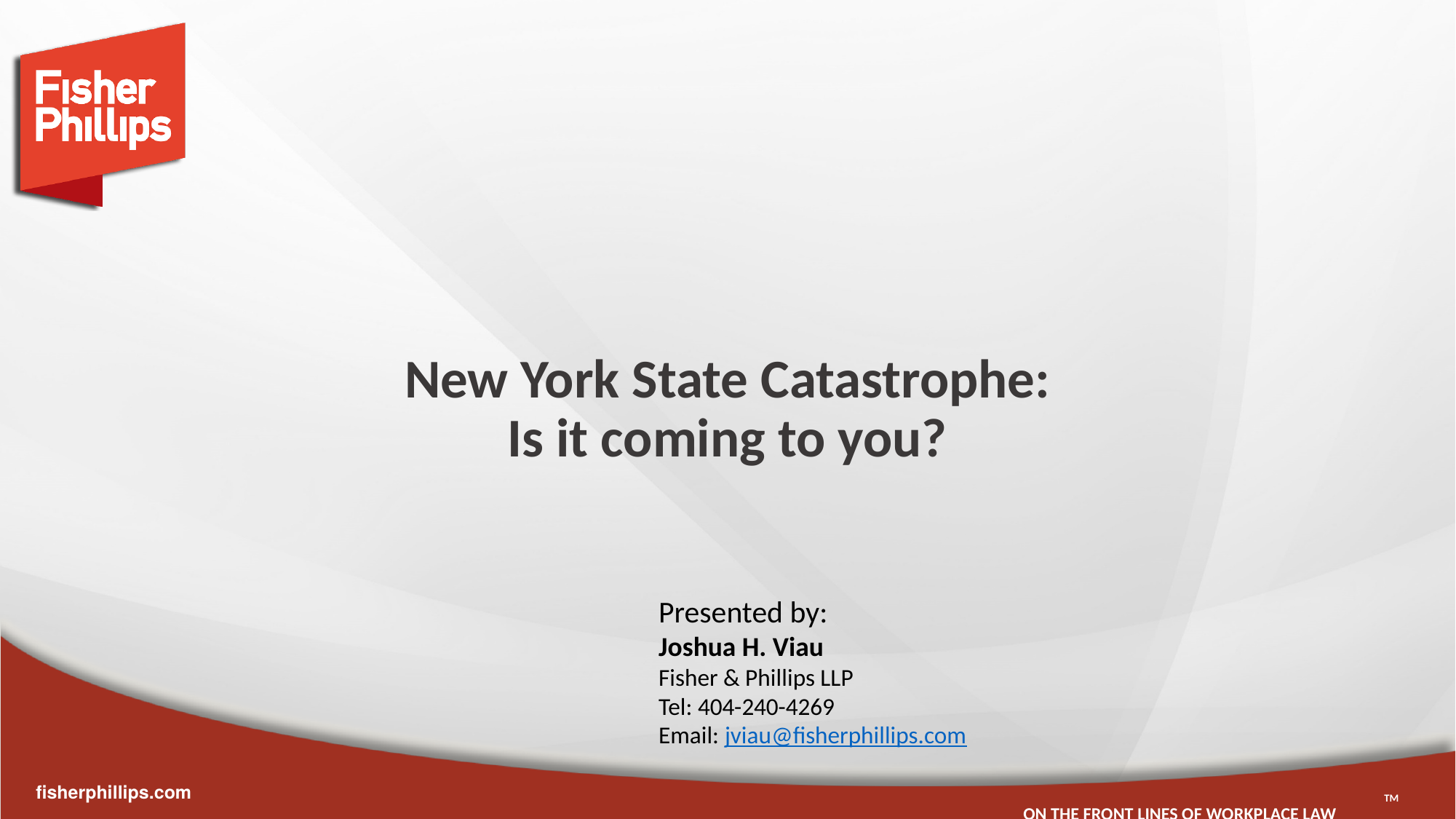

# New York State Catastrophe: Is it coming to you?
Presented by:
Joshua H. Viau
Fisher & Phillips LLP
Tel: 404-240-4269
Email: jviau@fisherphillips.com